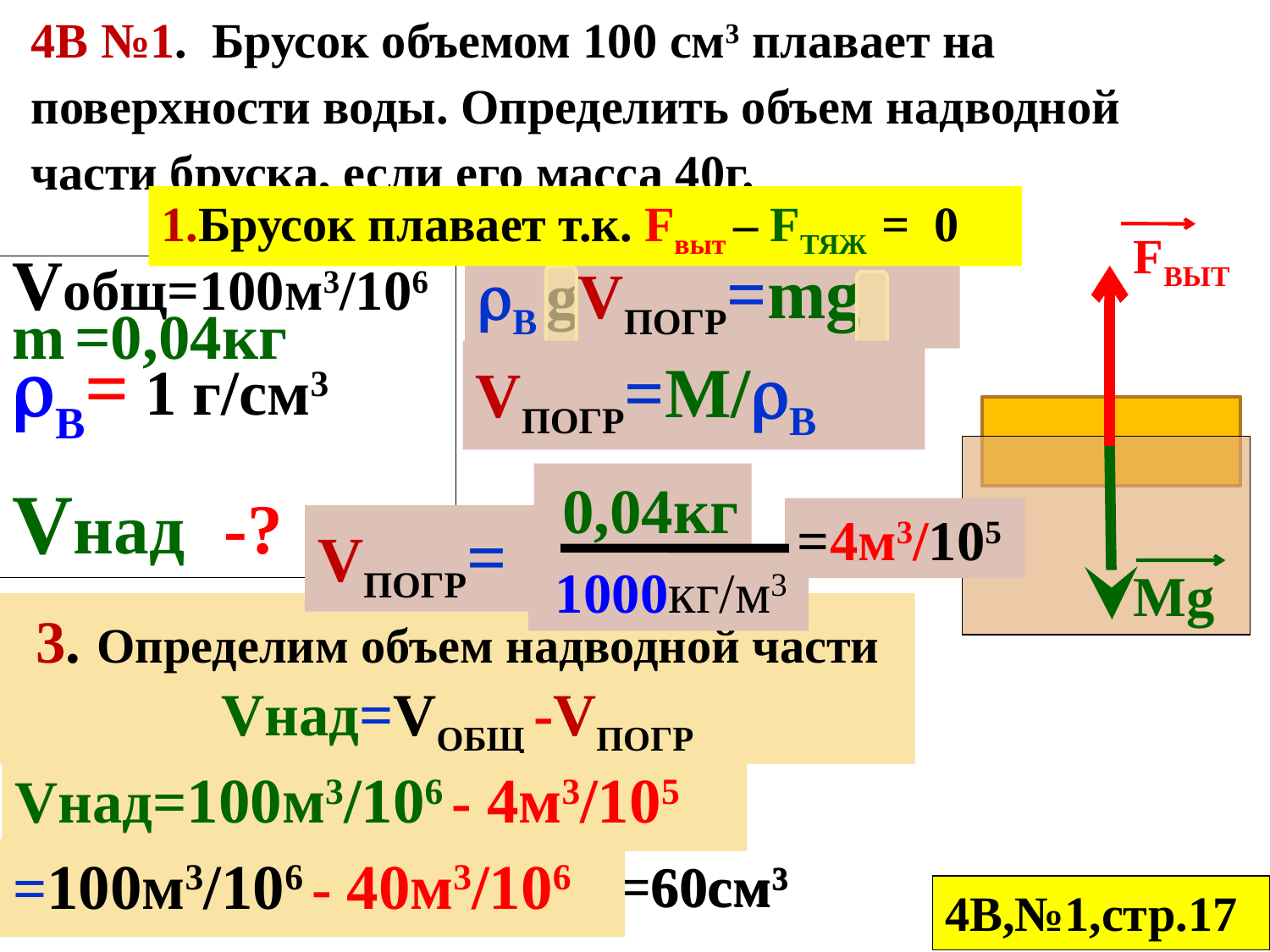

4В №1.  Брусок объемом 100 см3 плавает на поверхности воды. Определить объем надводной части бруска, если его масса 40г.

1.Брусок плавает т.к. Fвыт – Fтяж  =  0
FВЫТ
ρВ gVПОГР=mg
Vобщ=100м3/106
m =0,04кг
ρВ= 1 г/см3

Vнад  -?

VПОГР=M/ρВ

 0,04кг
=4м3/105
VПОГР=
 1000кг/м3
Mg
3. Определим объем надводной части Vнад=VОБЩ -VПОГР
Vнад=100м3/106 - 4м3/105
=100м3/106 - 40м3/106
=60см3
60см3
4В,№1,стр.17